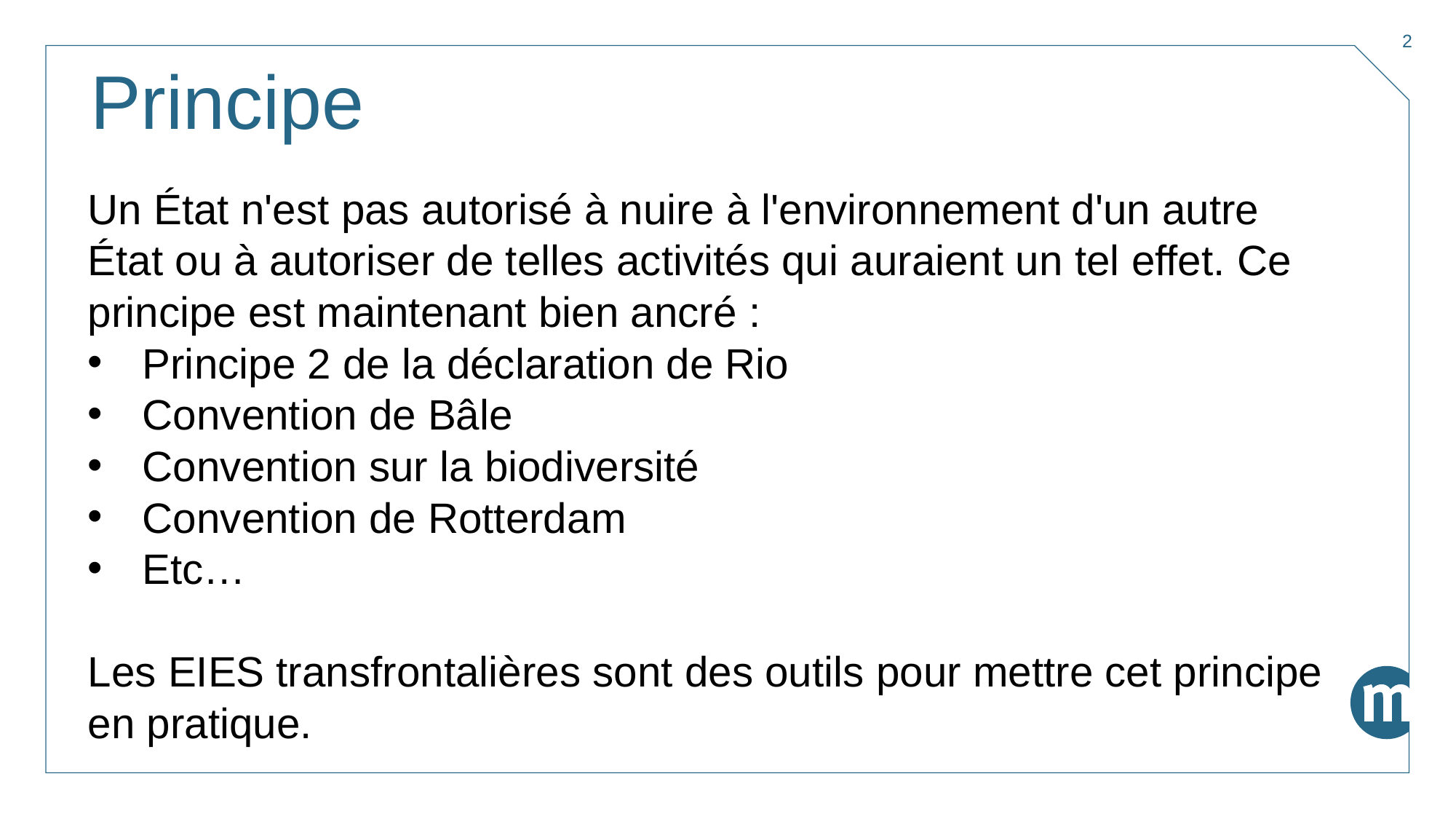

2
# Principe
Un État n'est pas autorisé à nuire à l'environnement d'un autre État ou à autoriser de telles activités qui auraient un tel effet. Ce principe est maintenant bien ancré :
Principe 2 de la déclaration de Rio
Convention de Bâle
Convention sur la biodiversité
Convention de Rotterdam
Etc…

Les EIES transfrontalières sont des outils pour mettre cet principe en pratique.